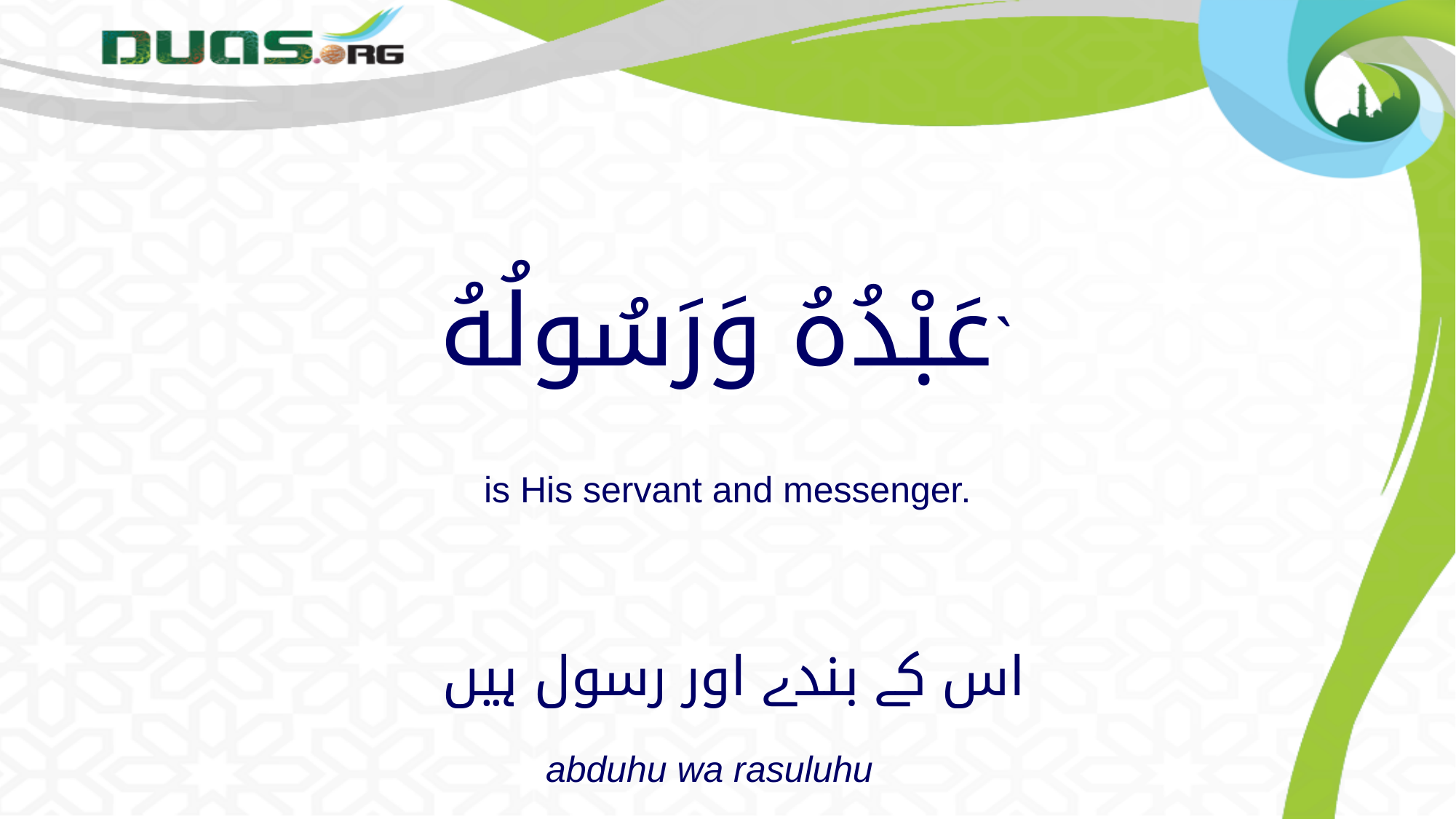

# عَبْدُهُ وَرَسُولُهُ` is His servant and messenger.
 اس کے بندے اور رسول ہیں
abduhu wa rasuluhu